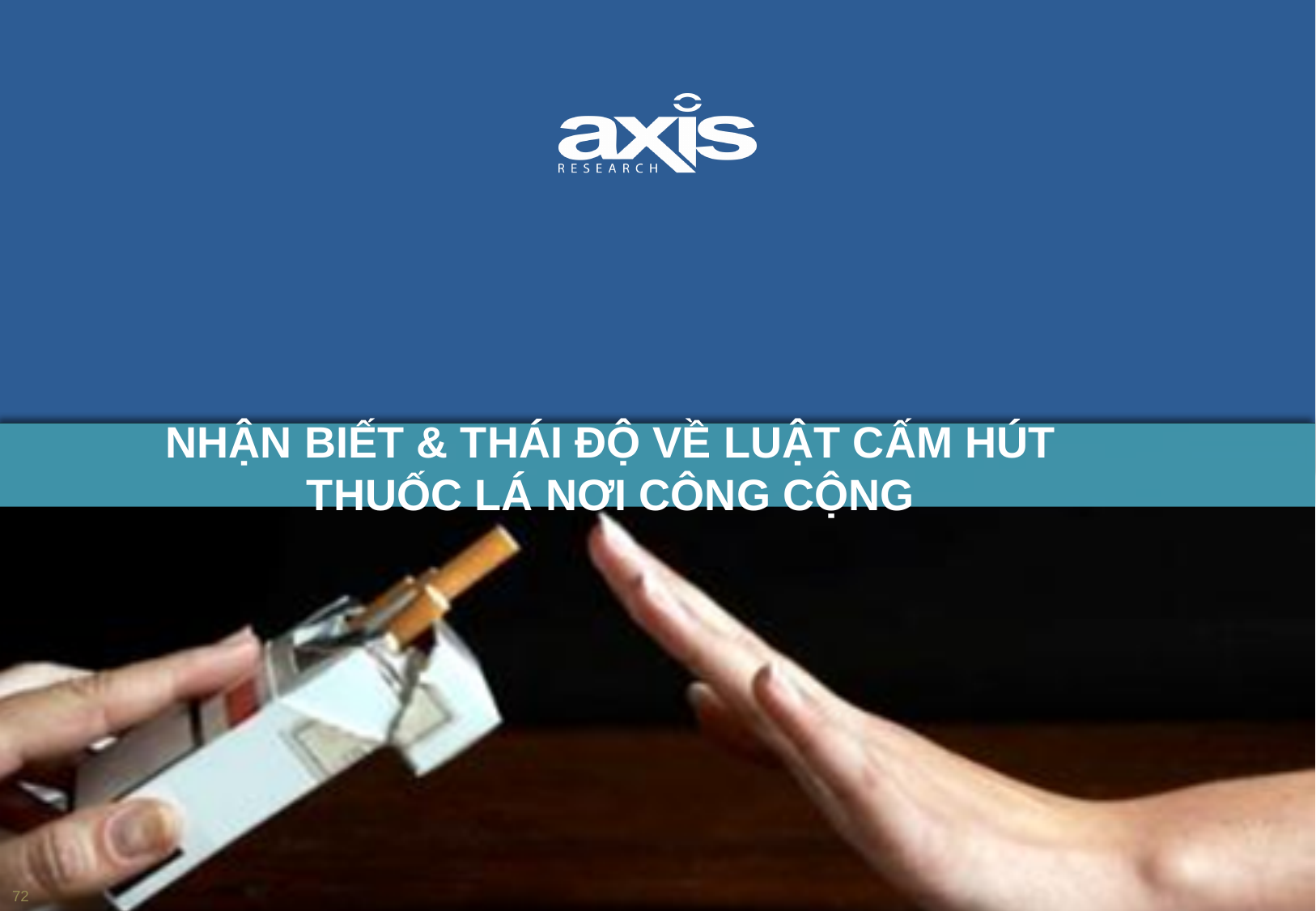

# NHẬN BIẾT & THÁI ĐỘ VỀ LUẬT CẤM HÚT THUỐC LÁ NƠI CÔNG CỘNG
72